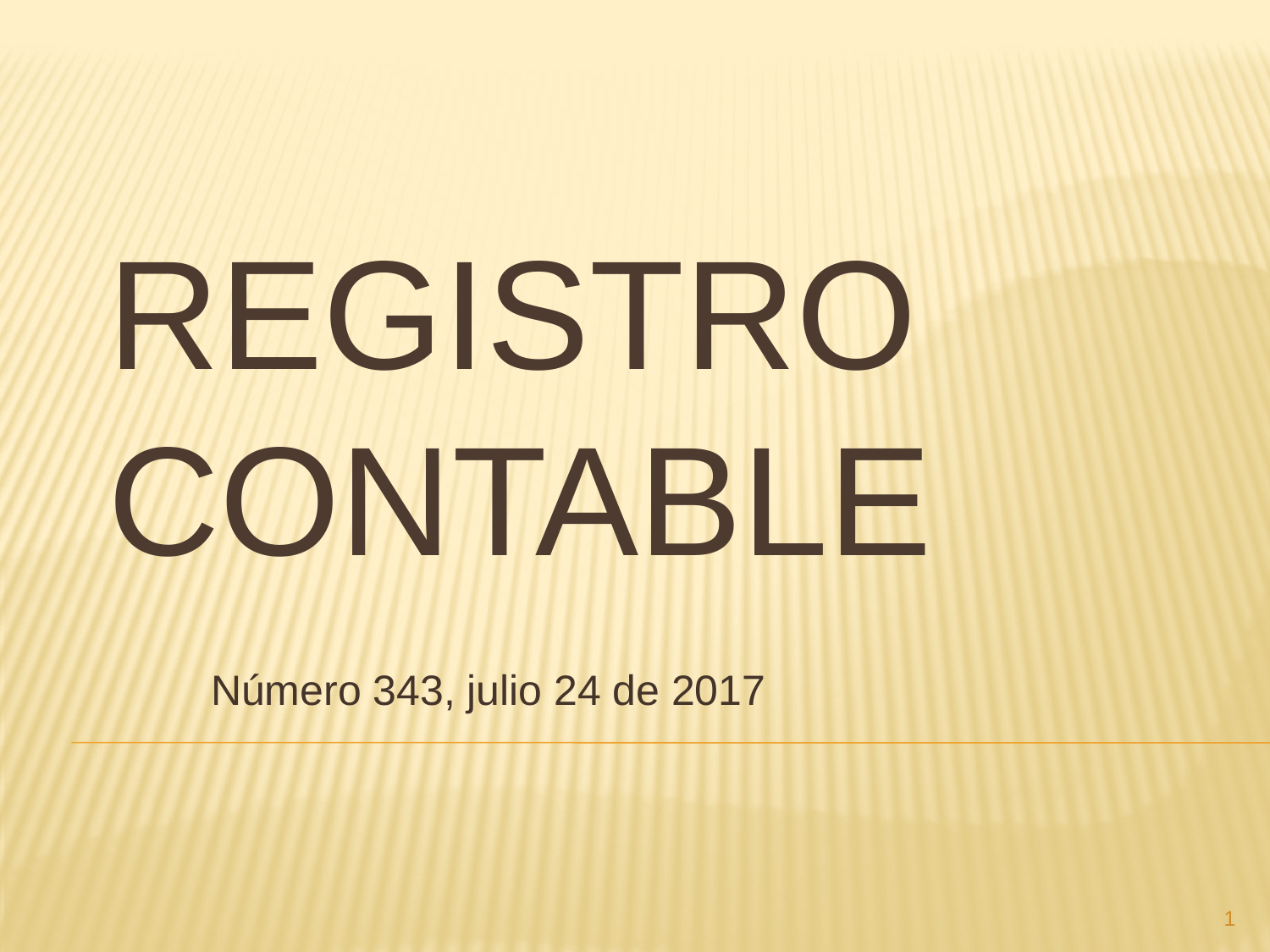

# Registro contable
Número 343, julio 24 de 2017
1